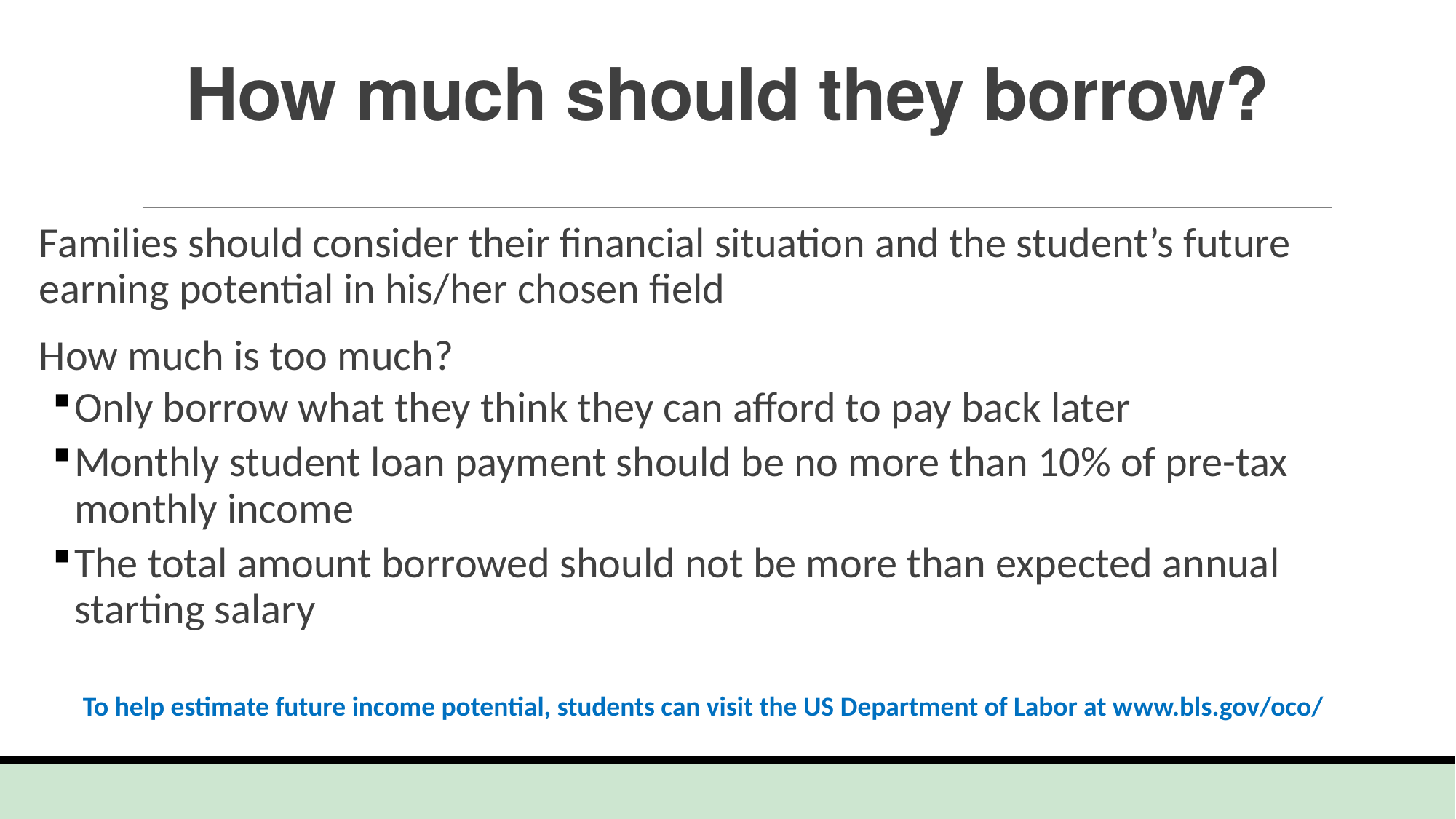

# How much should they borrow?
Families should consider their financial situation and the student’s future earning potential in his/her chosen field
How much is too much?
Only borrow what they think they can afford to pay back later
Monthly student loan payment should be no more than 10% of pre-tax monthly income
The total amount borrowed should not be more than expected annual starting salary

To help estimate future income potential, students can visit the US Department of Labor at www.bls.gov/oco/